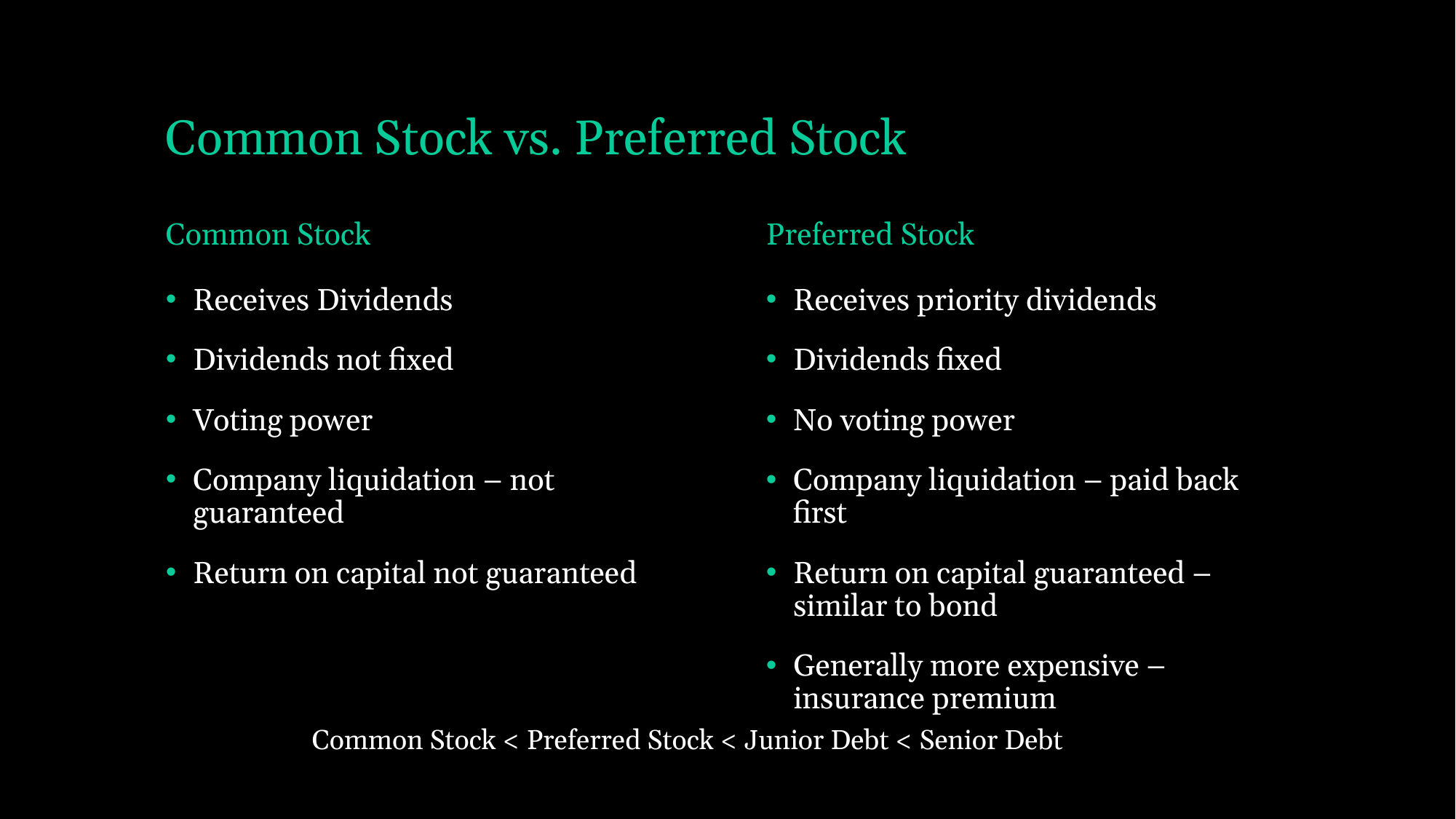

# Common Stock vs. Preferred Stock
Common Stock
Preferred Stock
Receives Dividends
Dividends not fixed
Voting power
Company liquidation – not guaranteed
Return on capital not guaranteed

Receives priority dividends
Dividends fixed
No voting power
Company liquidation – paid back first
Return on capital guaranteed – similar to bond
Generally more expensive – insurance premium

Common Stock < Preferred Stock < Junior Debt < Senior Debt